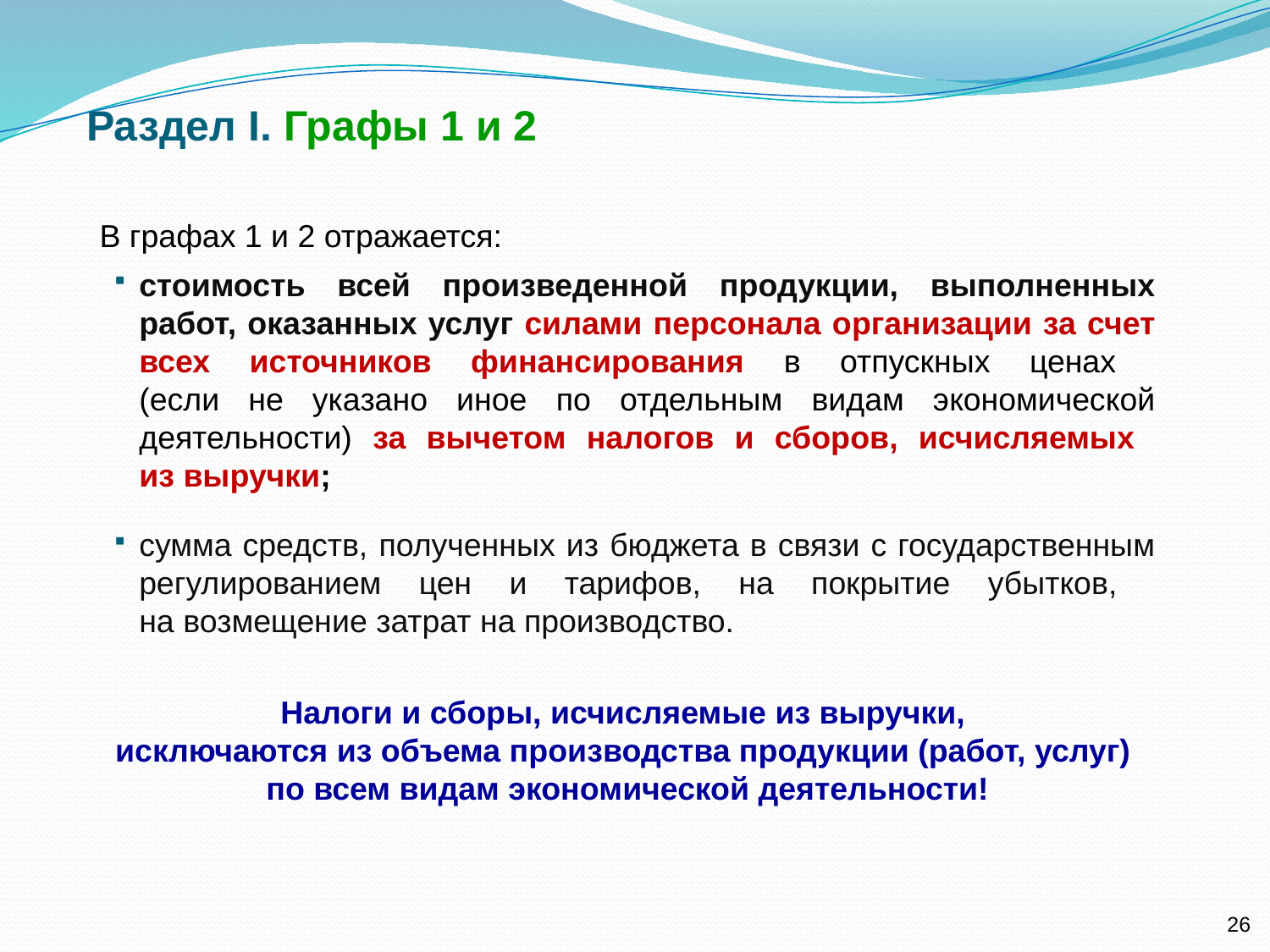

Раздел I. Графы 1 и 2
В графах 1 и 2 отражается:
стоимость всей произведенной продукции, выполненных работ, оказанных услуг силами персонала организации за счет всех источников финансирования в отпускных ценах
(если не указано иное по отдельным видам экономической деятельности) за вычетом налогов и сборов, исчисляемых
из выручки;
сумма средств, полученных из бюджета в связи с государственным регулированием цен и тарифов, на покрытие убытков,
на возмещение затрат на производство.
Налоги и сборы, исчисляемые из выручки,
исключаются из объема производства продукции (работ, услуг)
по всем видам экономической деятельности!
26